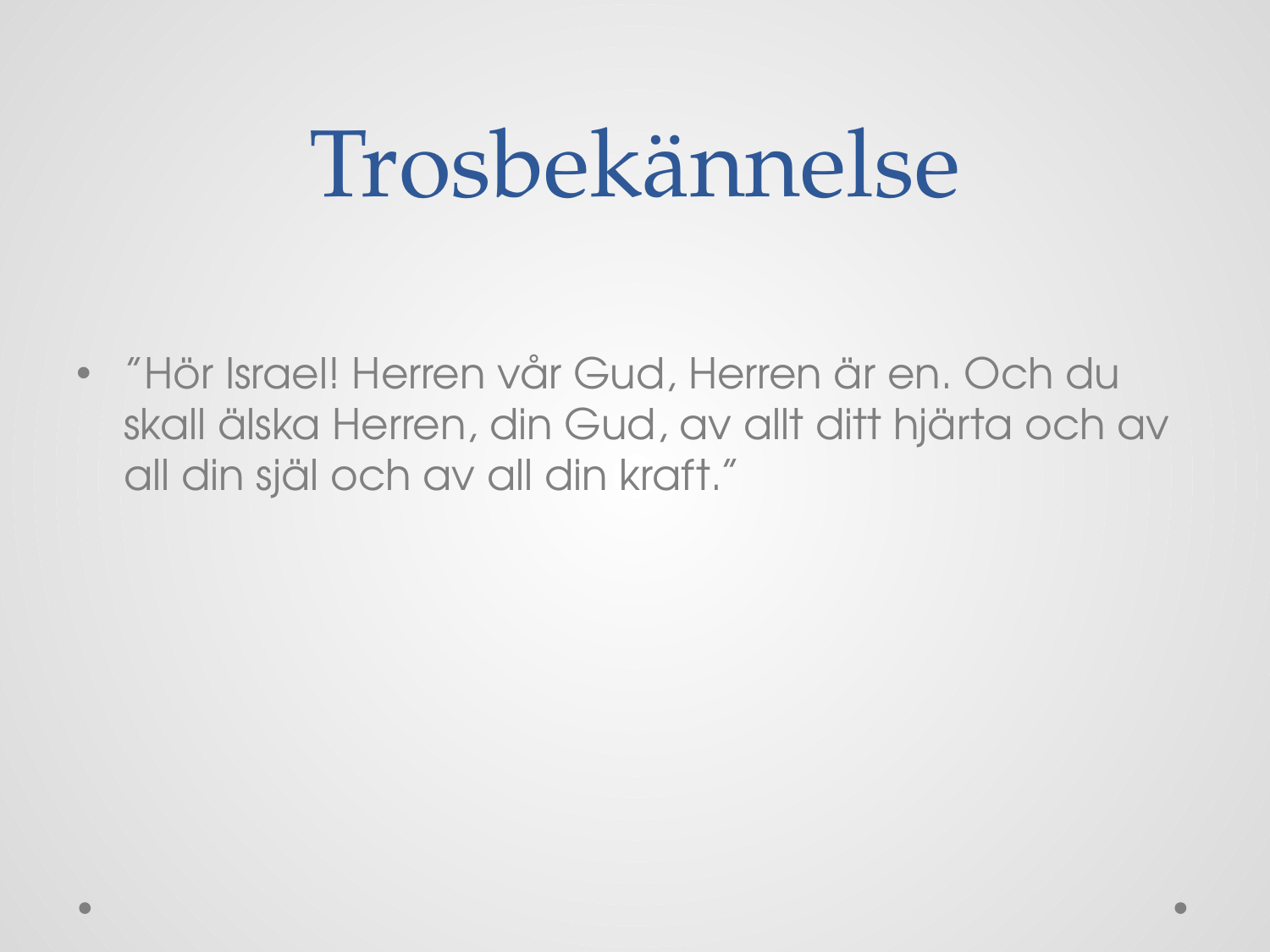

# Trosbekännelse

”Hör Israel! Herren vår Gud, Herren är en. Och du skall älska Herren, din Gud, av allt ditt hjärta och av all din själ och av all din kraft.”